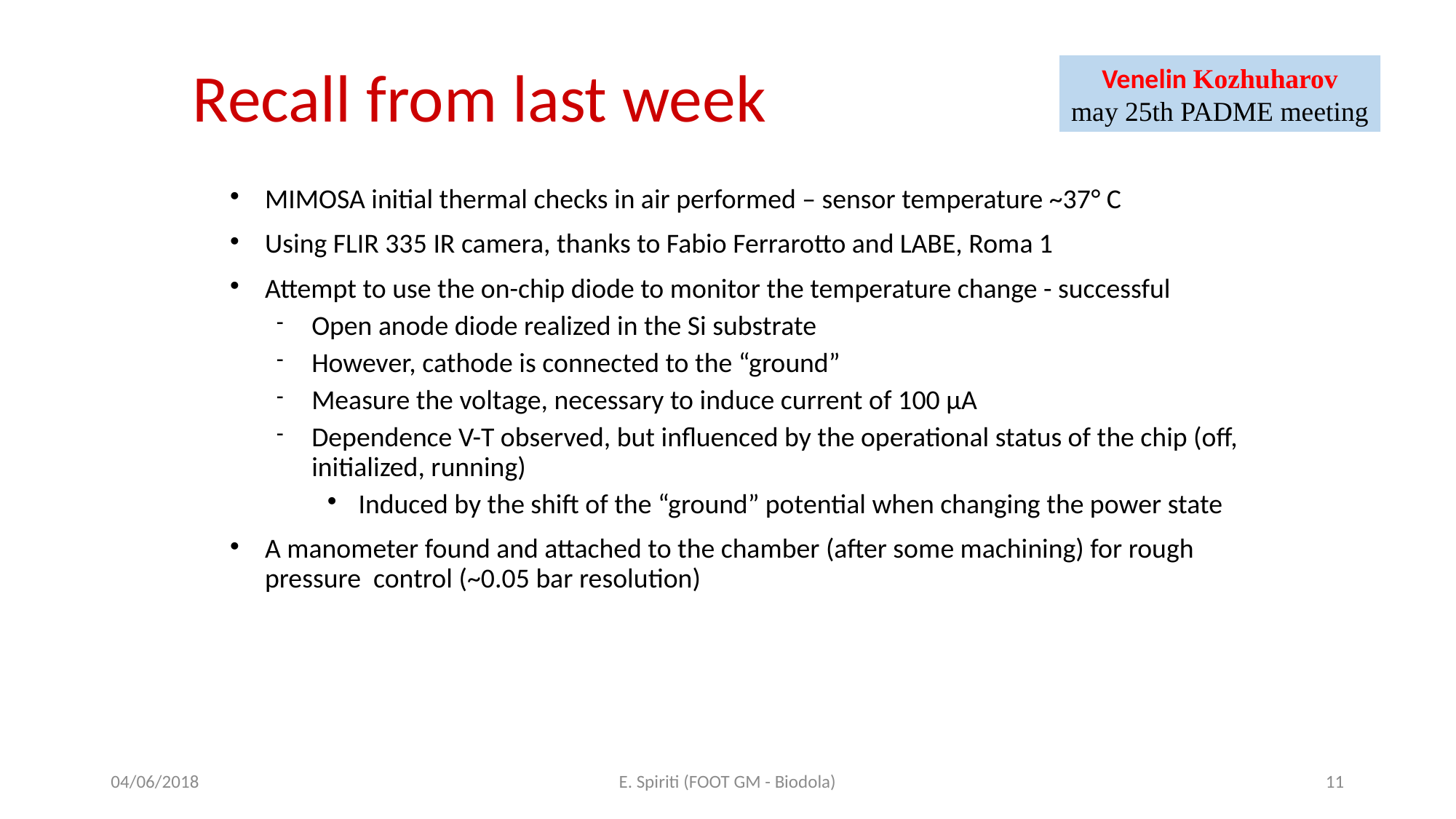

# Recall from last week
Venelin Kozhuharov
may 25th PADME meeting
MIMOSA initial thermal checks in air performed – sensor temperature ~37° C
Using FLIR 335 IR camera, thanks to Fabio Ferrarotto and LABE, Roma 1
Attempt to use the on-chip diode to monitor the temperature change - successful
Open anode diode realized in the Si substrate
However, cathode is connected to the “ground”
Measure the voltage, necessary to induce current of 100 μA
Dependence V-T observed, but influenced by the operational status of the chip (off, initialized, running)
Induced by the shift of the “ground” potential when changing the power state
A manometer found and attached to the chamber (after some machining) for rough pressure  control (~0.05 bar resolution)
04/06/2018
E. Spiriti (FOOT GM - Biodola)
11